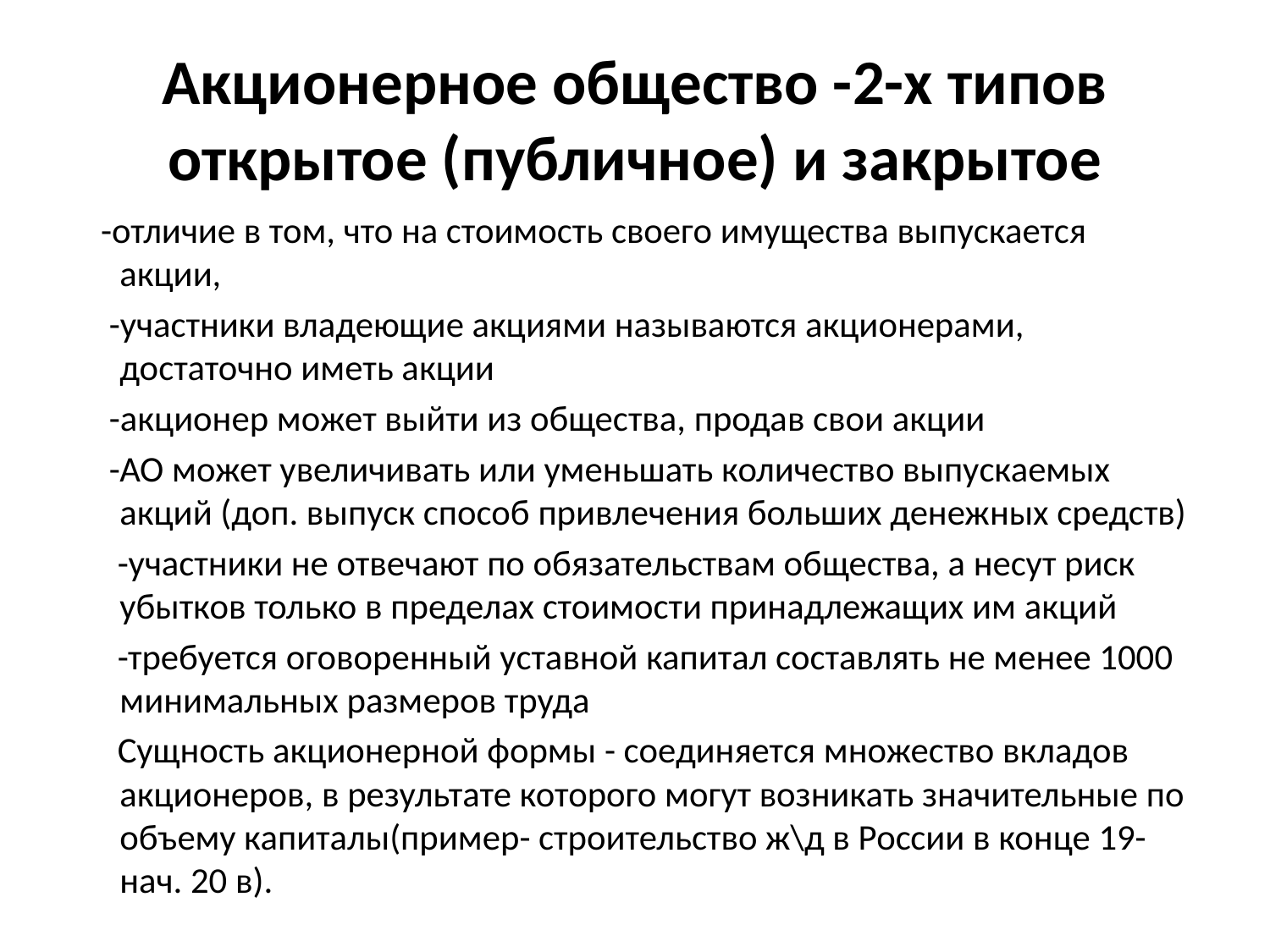

# Акционерное общество -2-х типов открытое (публичное) и закрытое
   -отличие в том, что на стоимость своего имущества выпускается акции,
    -участники владеющие акциями называются акционерами, достаточно иметь акции
    -акционер может выйти из общества, продав свои акции
    -АО может увеличивать или уменьшать количество выпускаемых акций (доп. выпуск способ привлечения больших денежных средств)
     -участники не отвечают по обязательствам общества, а несут риск убытков только в пределах стоимости принадлежащих им акций
     -требуется оговоренный уставной капитал составлять не менее 1000 минимальных размеров труда
     Сущность акционерной формы - соединяется множество вкладов акционеров, в результате которого могут возникать значительные по объему капиталы(пример- строительство ж\д в России в конце 19- нач. 20 в).